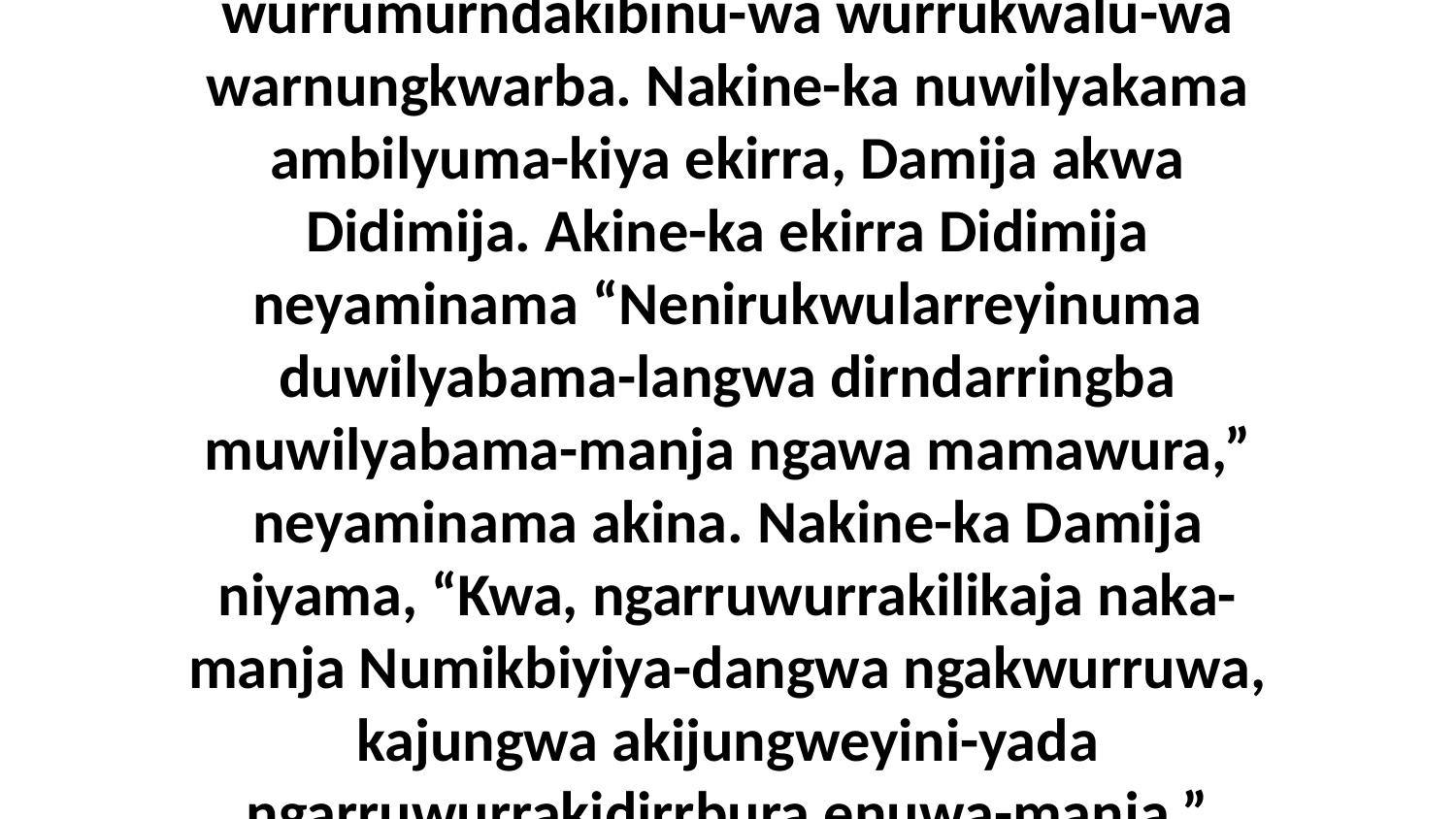

16 Eneja kembirra nuwilyaba nenikaburrakiyuwa Jesus-langwa nenimikirra Damija, nenumaka ayakwa wurrumurndakibinu-wa wurrukwalu-wa warnungkwarba. Nakine-ka nuwilyakama ambilyuma-kiya ekirra, Damija akwa Didimija. Akine-ka ekirra Didimija neyaminama “Nenirukwularreyinuma duwilyabama-langwa dirndarringba muwilyabama-manja ngawa mamawura,” neyaminama akina. Nakine-ka Damija niyama, “Kwa, ngarruwurrakilikaja naka-manja Numikbiyiya-dangwa ngakwurruwa, kajungwa akijungweyini-yada ngarruwurrakidirrbura enuwa-manja,” niyama nakina.Jesus nenilirrakuwerringekburaka-mulangwa Mada-kiya-manja